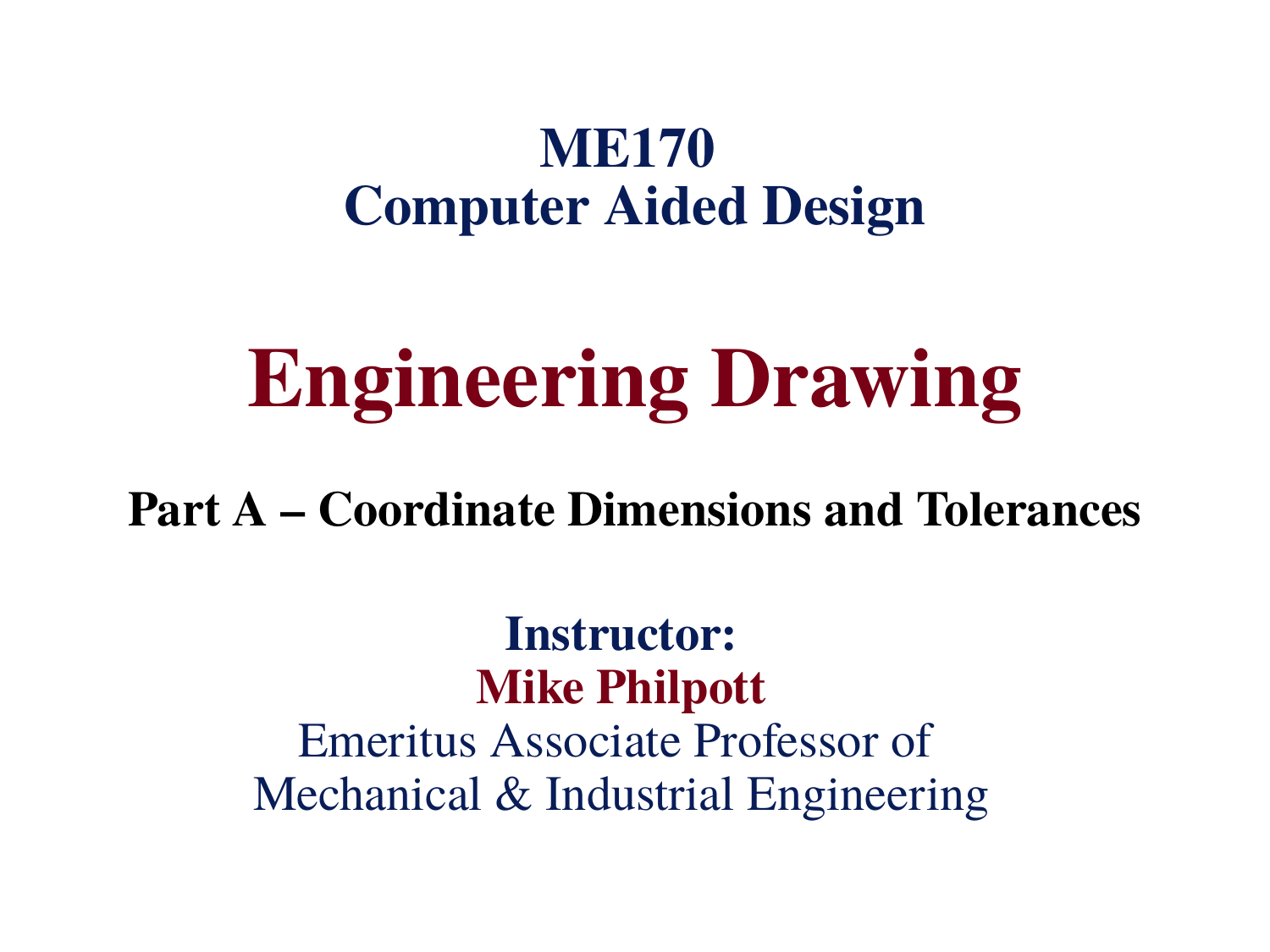

ME170
Computer Aided Design
Engineering Drawing

Part A – Coordinate Dimensions and Tolerances
  Instructor:
Mike Philpott
Emeritus Associate Professor of
Mechanical & Industrial Engineering